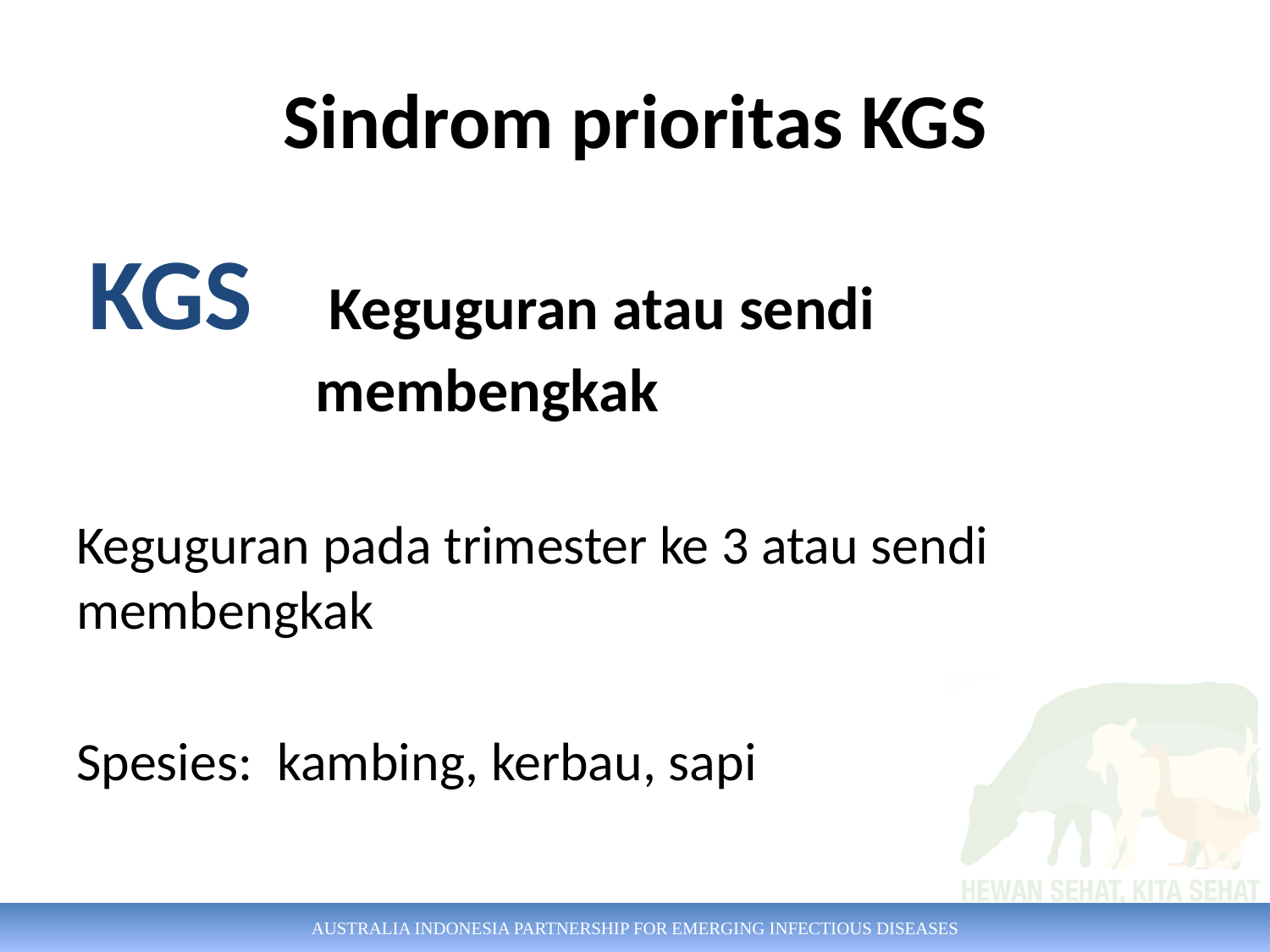

# Sindrom prioritas KGS
KGS	 Keguguran atau sendi membengkak

Keguguran pada trimester ke 3 atau sendi membengkak

Spesies:  kambing, kerbau, sapi